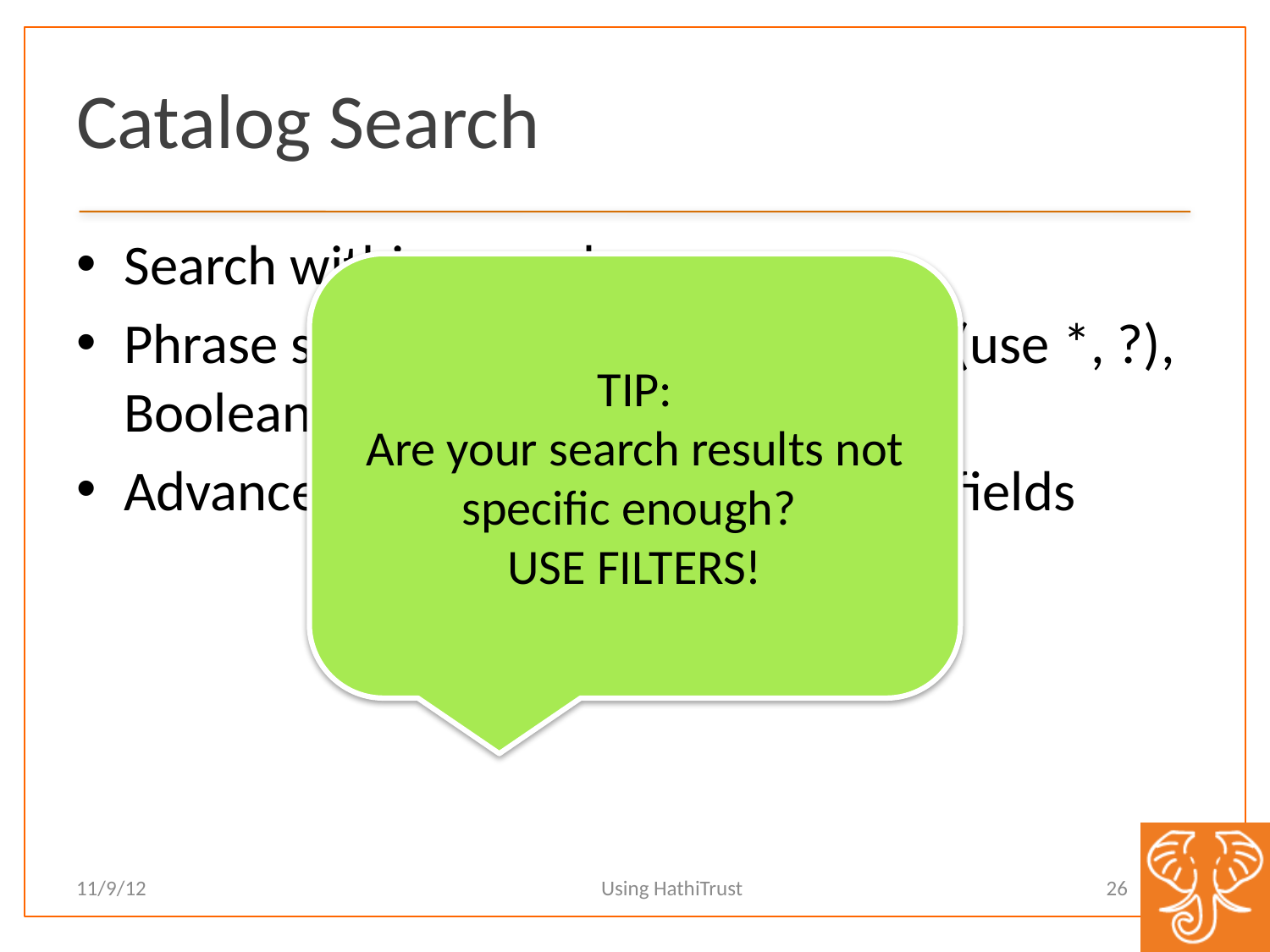

# Catalog Search
Search within records
Phrase searching (use “”), wildcards (use *, ?), Boolean searching (use AND, OR)
Advanced search: combine multiple fields
TIP:
Are your search results not specific enough?
USE FILTERS!
Using HathiTrust
26
11/9/12